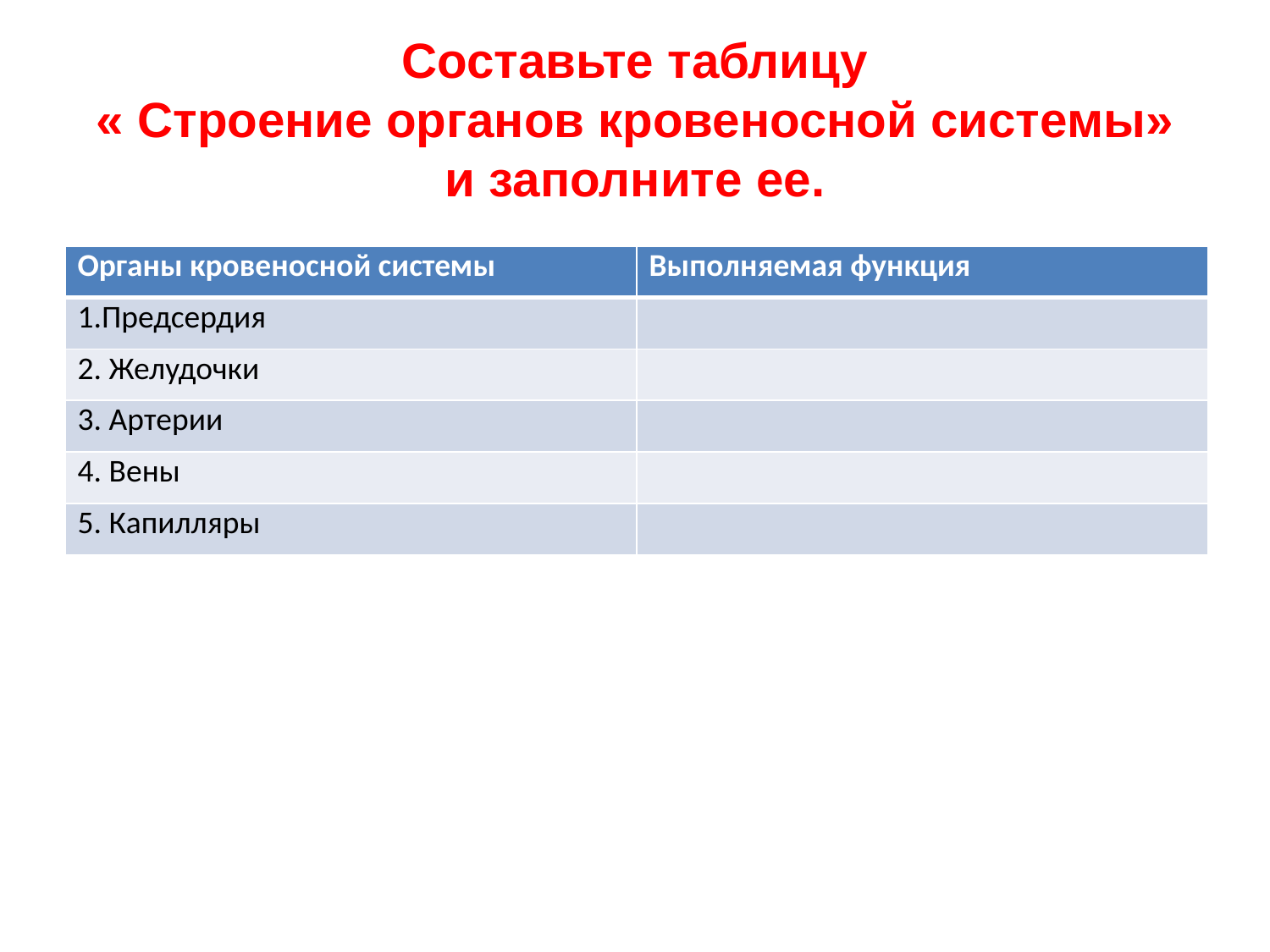

# Составьте таблицу « Строение органов кровеносной системы» и заполните ее.
| Органы кровеносной системы | Выполняемая функция |
| --- | --- |
| 1.Предсердия |  |
| 2. Желудочки |  |
| 3. Артерии |  |
| 4. Вены |  |
| 5. Капилляры |  |